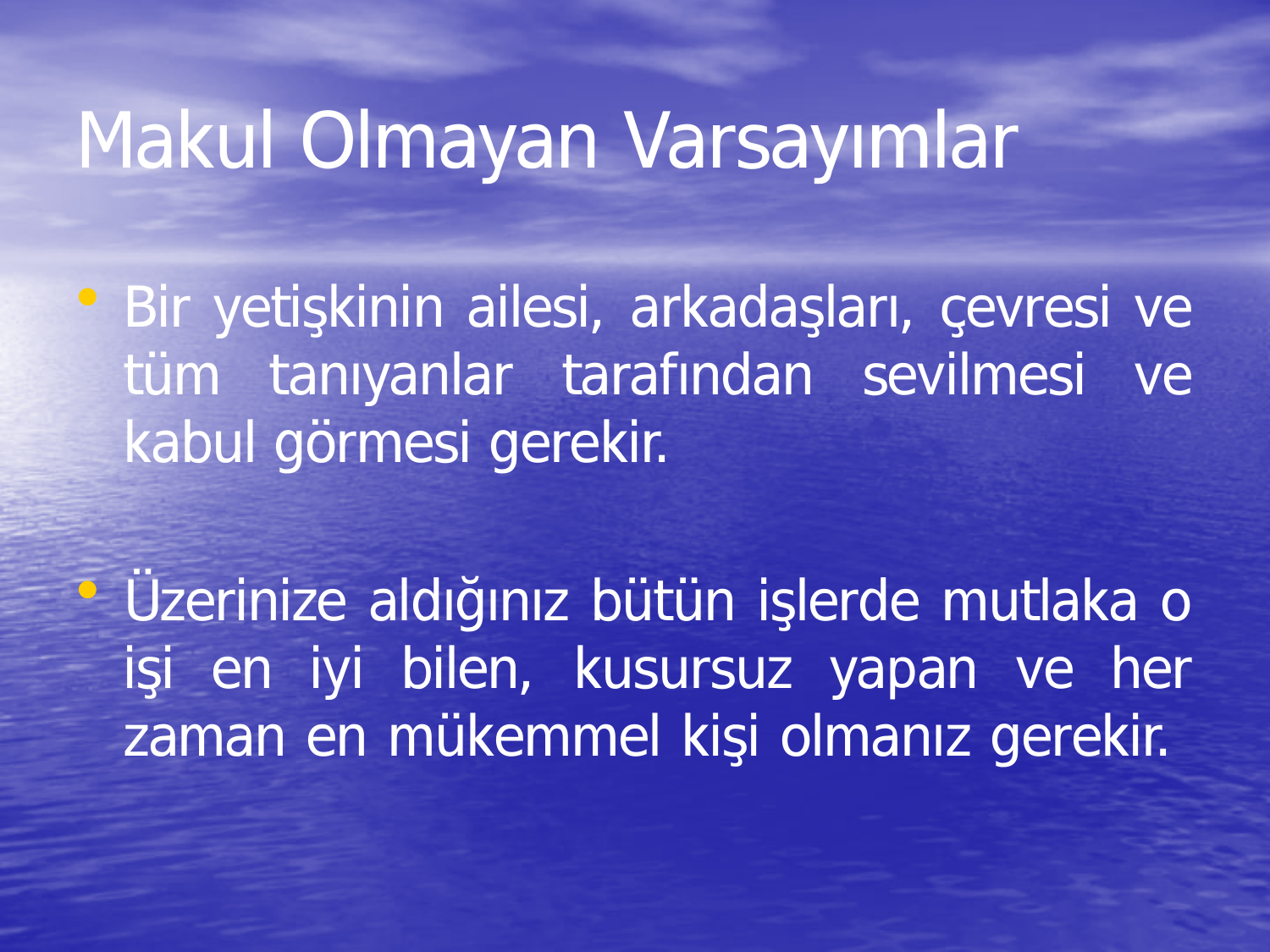

# Makul Olmayan Varsayımlar
Bir yetişkinin ailesi, arkadaşları, çevresi ve tüm tanıyanlar tarafından sevilmesi ve kabul görmesi gerekir.

Üzerinize aldığınız bütün işlerde mutlaka o işi en iyi bilen, kusursuz yapan ve her zaman en mükemmel kişi olmanız gerekir.